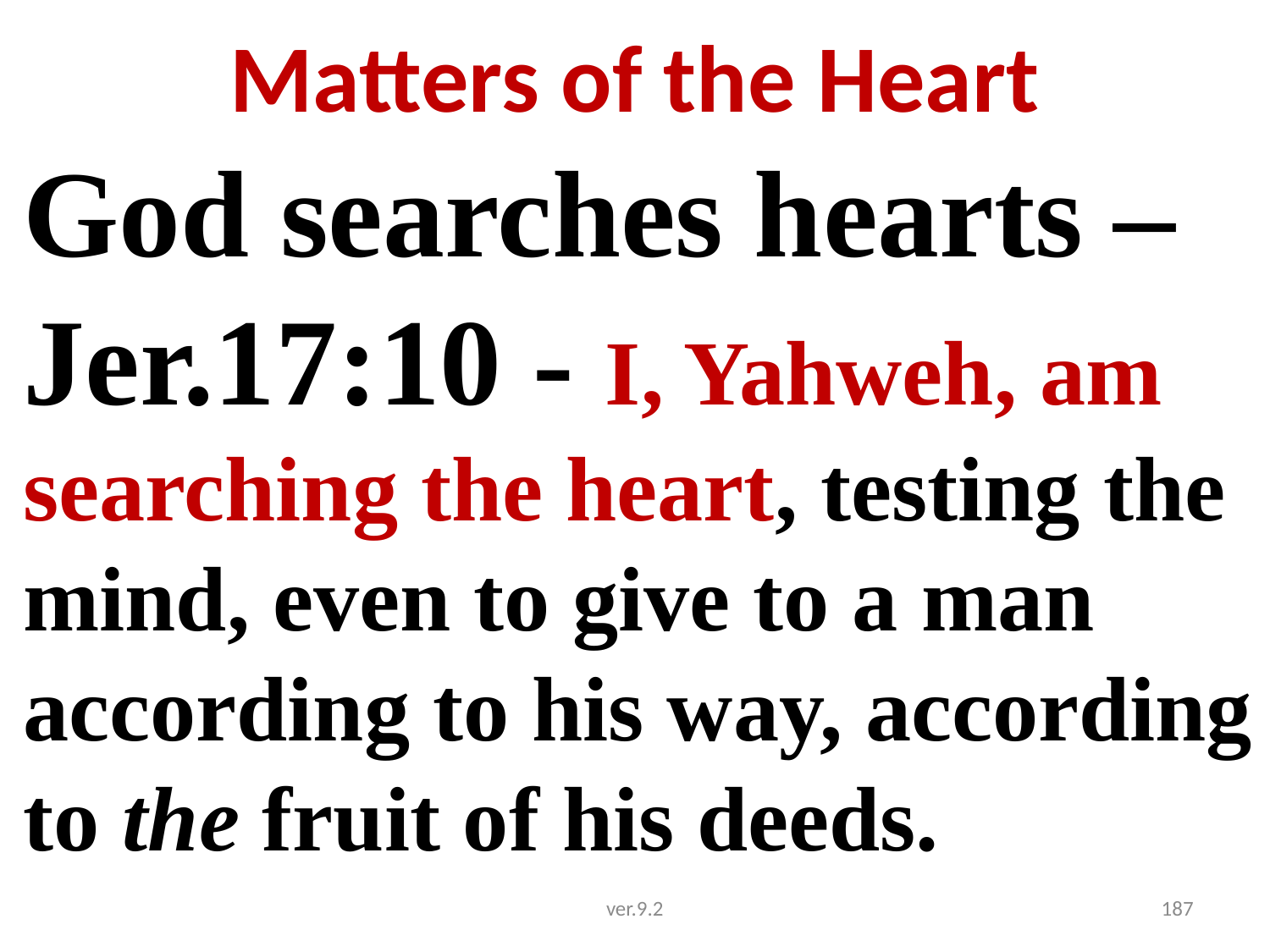

# Matters of the Heart
God searches hearts – Jer.17:10 - I, Yahweh, am searching the heart, testing the mind, even to give to a man according to his way, according to the fruit of his deeds.
ver.9.2
187